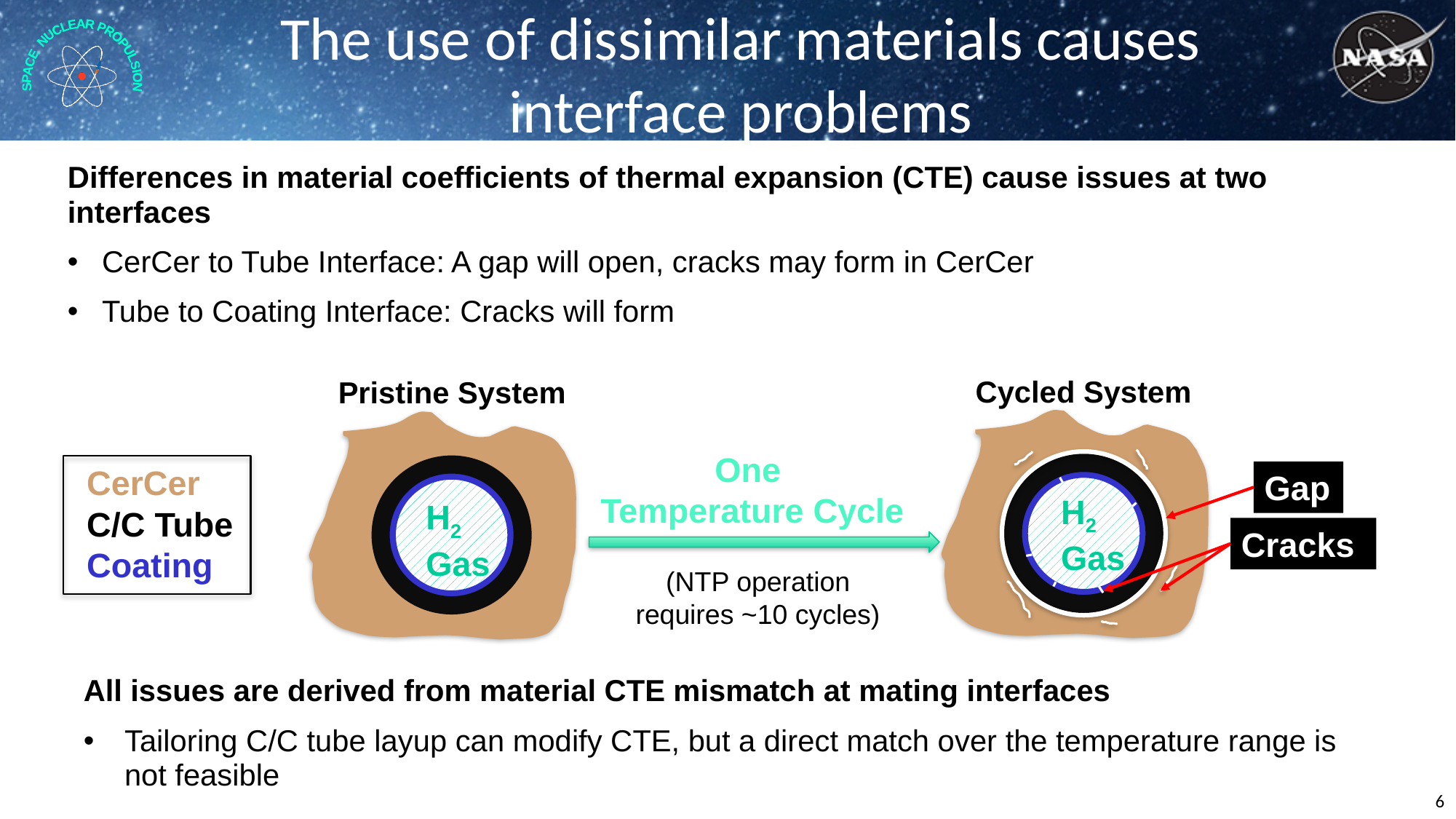

# The use of dissimilar materials causes interface problems
Differences in material coefficients of thermal expansion (CTE) cause issues at two interfaces
CerCer to Tube Interface: A gap will open, cracks may form in CerCer
Tube to Coating Interface: Cracks will form

Cycled System
Pristine System

H2 Gas

H2 Gas
One
Temperature Cycle

CerCer
Gap
C/C Tube
Cracks

Coating
(NTP operation requires ~10 cycles)
All issues are derived from material CTE mismatch at mating interfaces
Tailoring C/C tube layup can modify CTE, but a direct match over the temperature range is not feasible